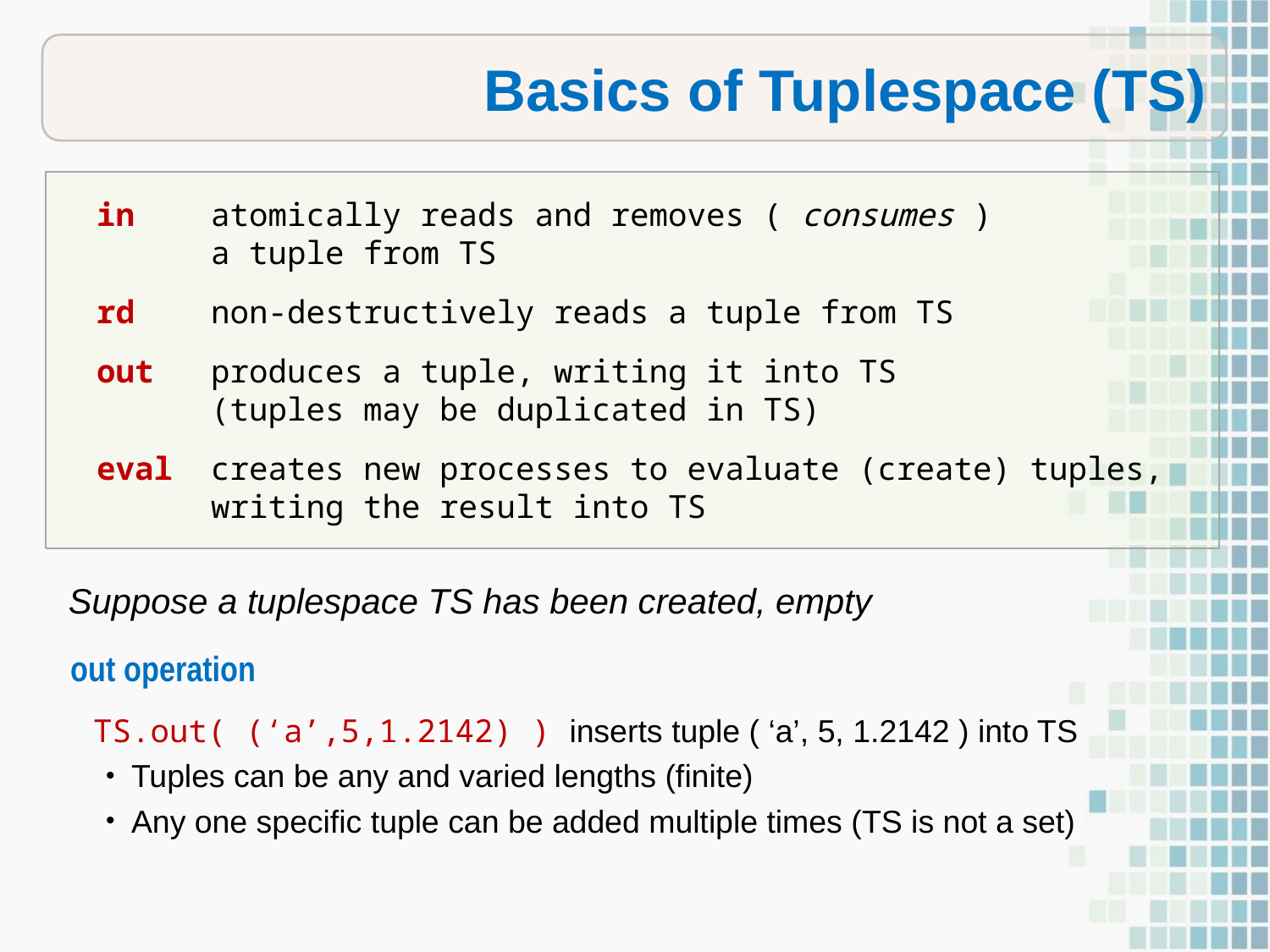

Basics of Tuplespace (TS)
in    atomically reads and removes ( consumes )
      a tuple from TS
rd    non-destructively reads a tuple from TS
out   produces a tuple, writing it into TS
      (tuples may be duplicated in TS)
eval  creates new processes to evaluate (create) tuples,
      writing the result into TS
Suppose a tuplespace TS has been created, empty
out operation
TS.out( (‘a’,5,1.2142) ) inserts tuple ( ‘a’, 5, 1.2142 ) into TS
Tuples can be any and varied lengths (finite)
Any one specific tuple can be added multiple times (TS is not a set)